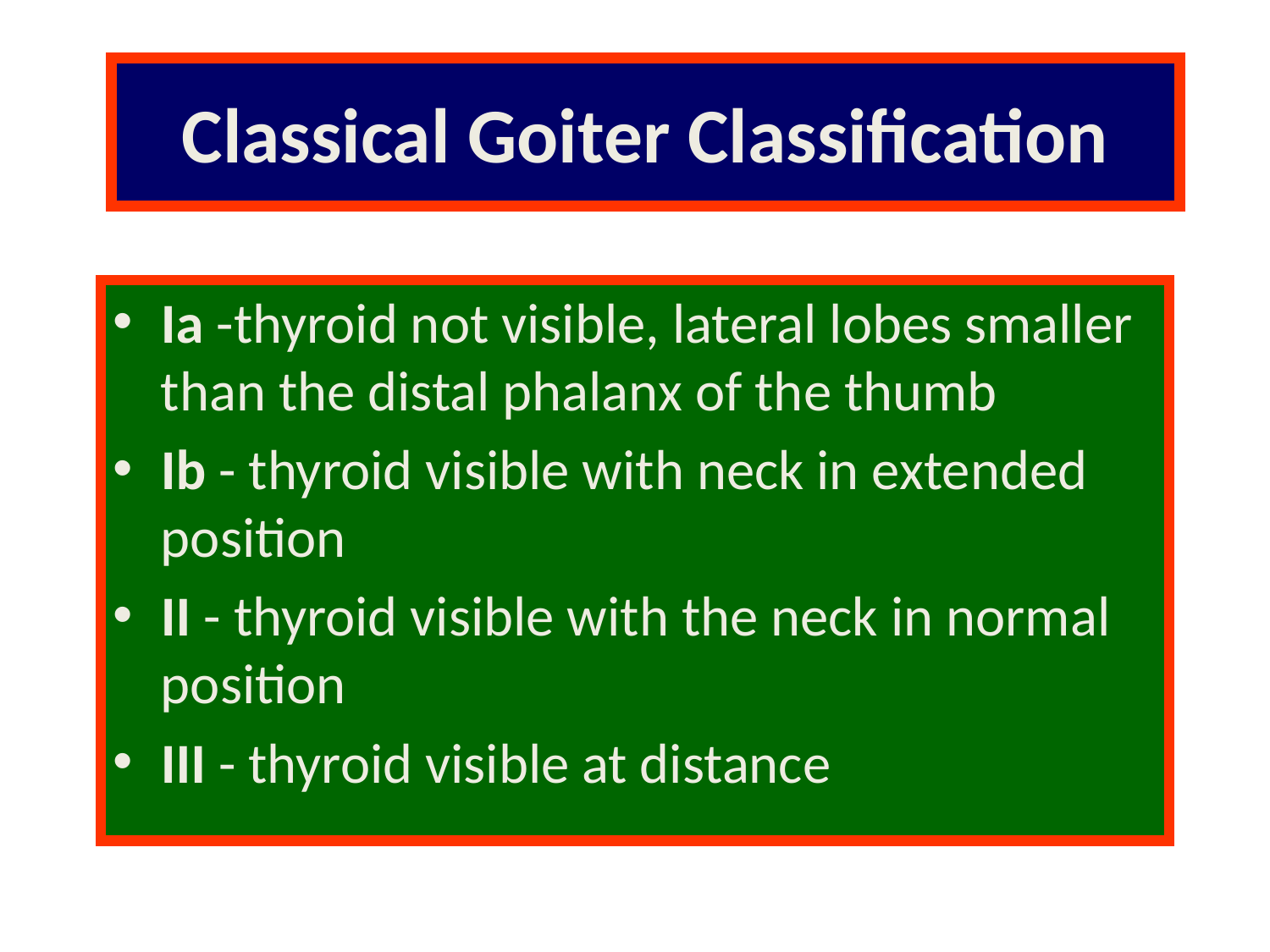

# Classical Goiter Classification
Ia -thyroid not visible, lateral lobes smaller than the distal phalanx of the thumb
Ib - thyroid visible with neck in extended position
II - thyroid visible with the neck in normal position
III - thyroid visible at distance